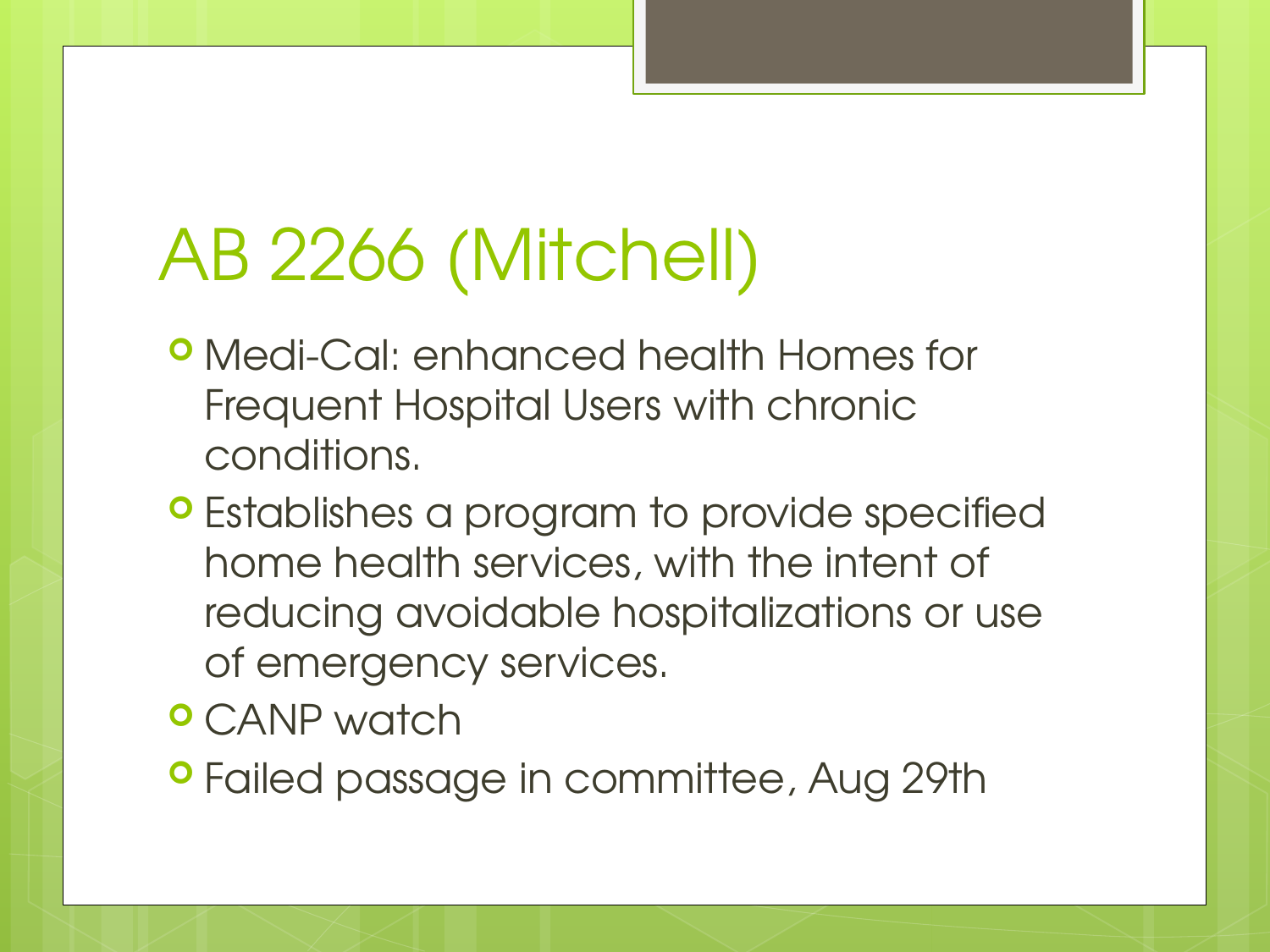

# AB 2266 (Mitchell)
Medi-Cal: enhanced health Homes for Frequent Hospital Users with chronic conditions.
Establishes a program to provide specified home health services, with the intent of reducing avoidable hospitalizations or use of emergency services.
CANP watch
Failed passage in committee, Aug 29th